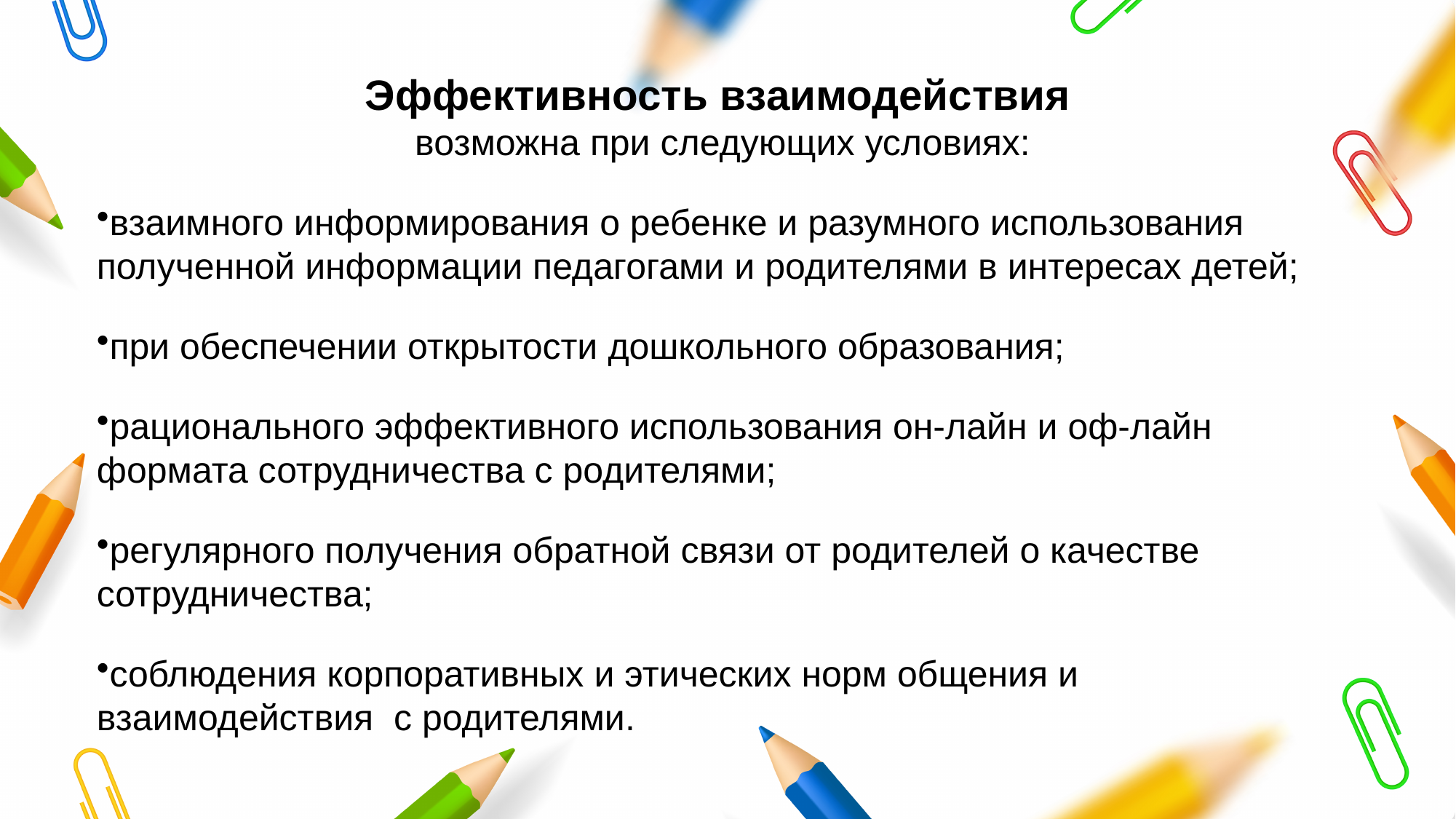

Эффективность взаимодействия
возможна при следующих условиях:

взаимного информирования о ребенке и разумного использования полученной информации педагогами и родителями в интересах детей;

при обеспечении открытости дошкольного образования;

рационального эффективного использования он-лайн и оф-лайн формата сотрудничества с родителями;

регулярного получения обратной связи от родителей о качестве сотрудничества;

соблюдения корпоративных и этических норм общения и взаимодействия  с родителями.